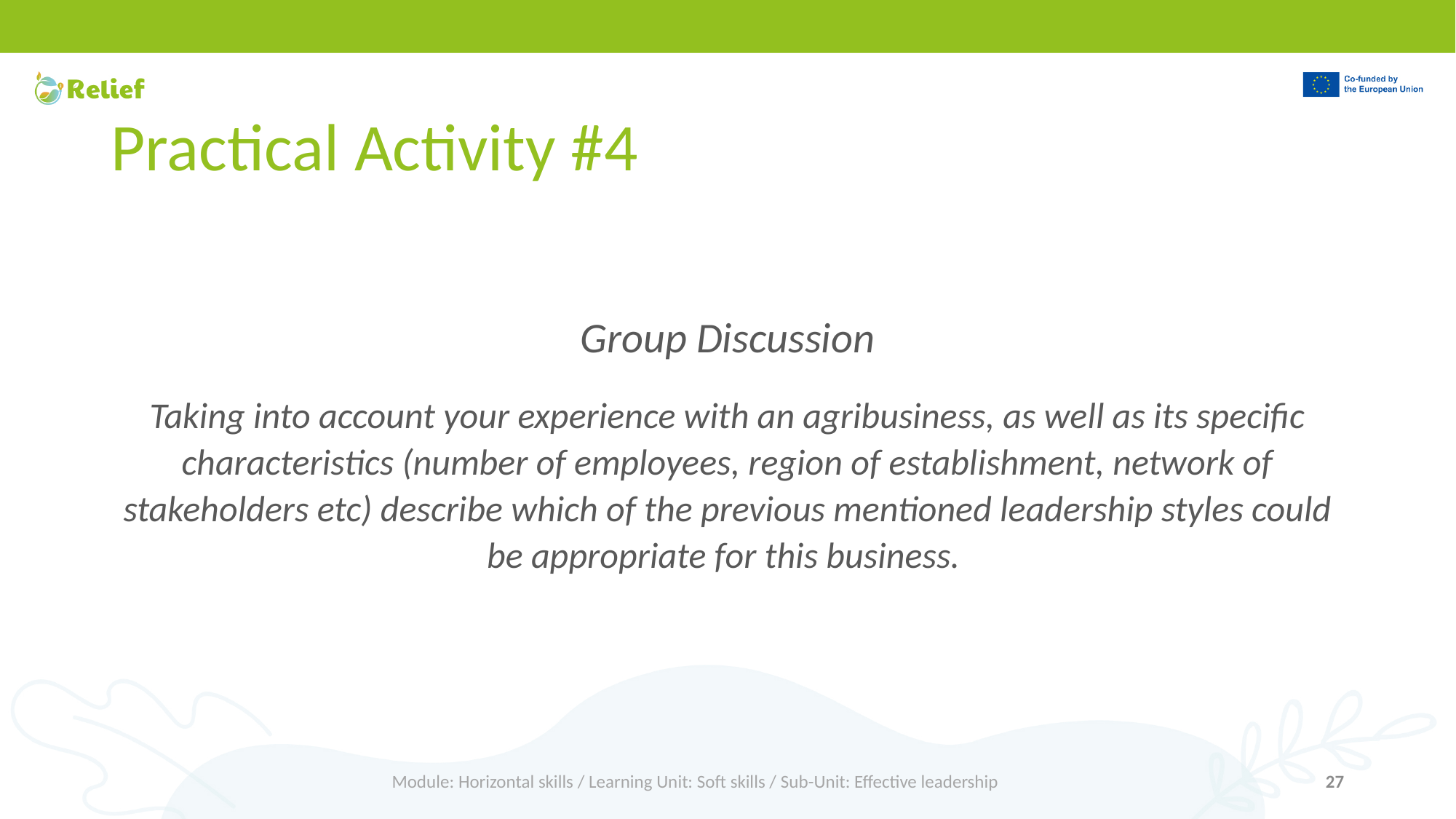

# Practical Activity #4
Group Discussion
Taking into account your experience with an agribusiness, as well as its specific characteristics (number of employees, region of establishment, network of stakeholders etc) describe which of the previous mentioned leadership styles could be appropriate for this business.

Module: Horizontal skills / Learning Unit: Soft skills / Sub-Unit: Effective leadership
27